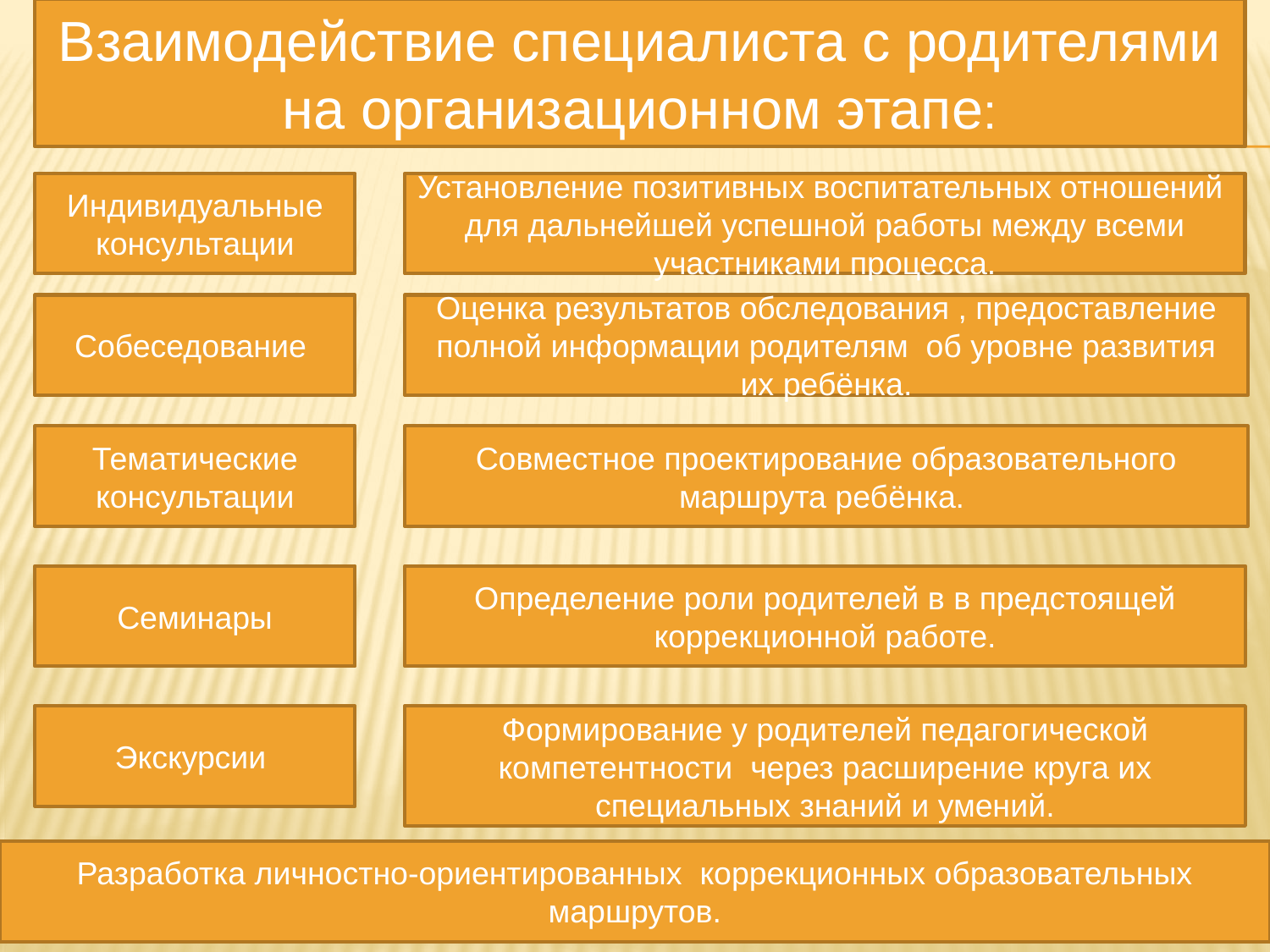

Взаимодействие специалиста с родителями на организационном этапе:
Индивидуальные консультации
Установление позитивных воспитательных отношений  для дальнейшей успешной работы между всеми участниками процесса.
Собеседование
Оценка результатов обследования , предоставление полной информации родителям  об уровне развития их ребёнка.
Тематические консультации
Совместное проектирование образовательного маршрута ребёнка.
Семинары
Определение роли родителей в в предстоящей коррекционной работе.
Экскурсии
Формирование у родителей педагогической компетентности  через расширение круга их специальных знаний и умений.
Разработка личностно-ориентированных  коррекционных образовательных маршрутов.